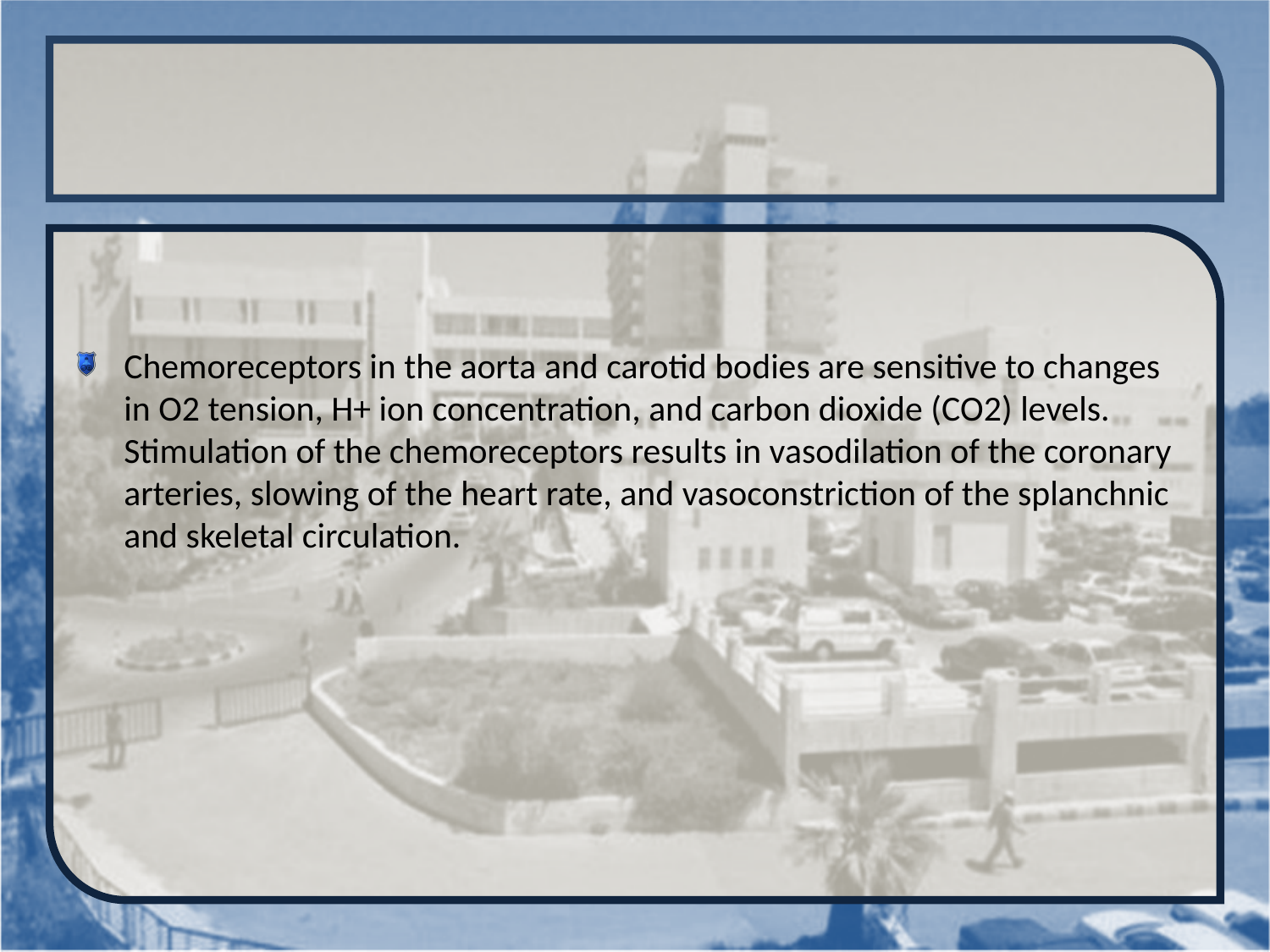

#

Chemoreceptors in the aorta and carotid bodies are sensitive to changes in O2 tension, H+ ion concentration, and carbon dioxide (CO2) levels. Stimulation of the chemoreceptors results in vasodilation of the coronary arteries, slowing of the heart rate, and vasoconstriction of the splanchnic and skeletal circulation.